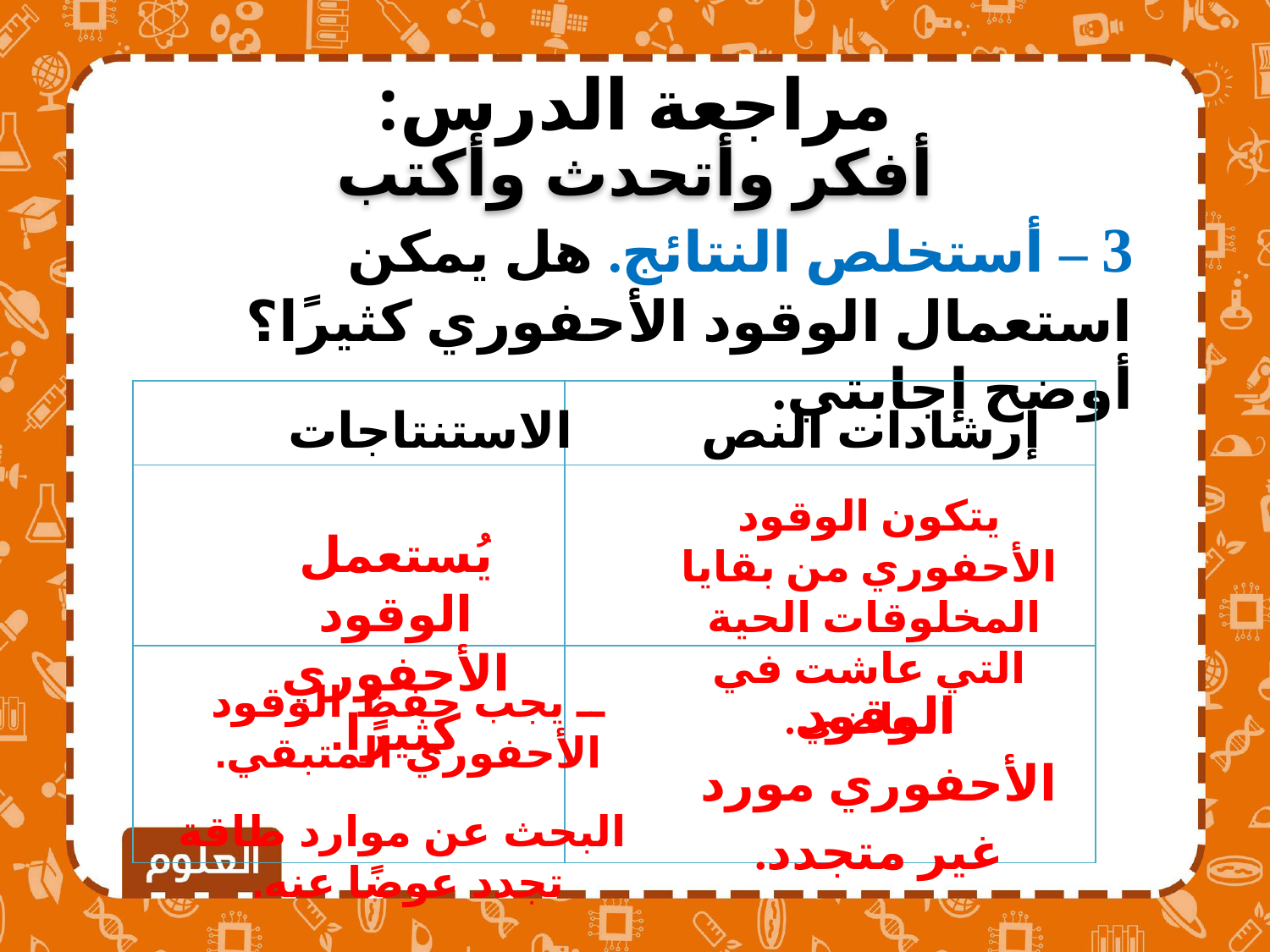

مراجعة الدرس:
أفكر وأتحدث وأكتب

3 – أستخلص النتائج. هل يمكن استعمال الوقود الأحفوري كثيرًا؟ أوضح إجابتي.
|  |  |
| --- | --- |
|  |  |
|  |  |
الاستنتاجات
إرشادات النص
يتكون الوقود الأحفوري من بقايا المخلوقات الحية  التي عاشت في الماضي.
يُستعمل الوقود الأحفوري كثيرًا.
ــ يجب حفظ الوقود الأحفوري المتبقي.
 البحث عن موارد طاقة تجدد عوضًا عنه.
الوقود الأحفوري مورد غير متجدد.